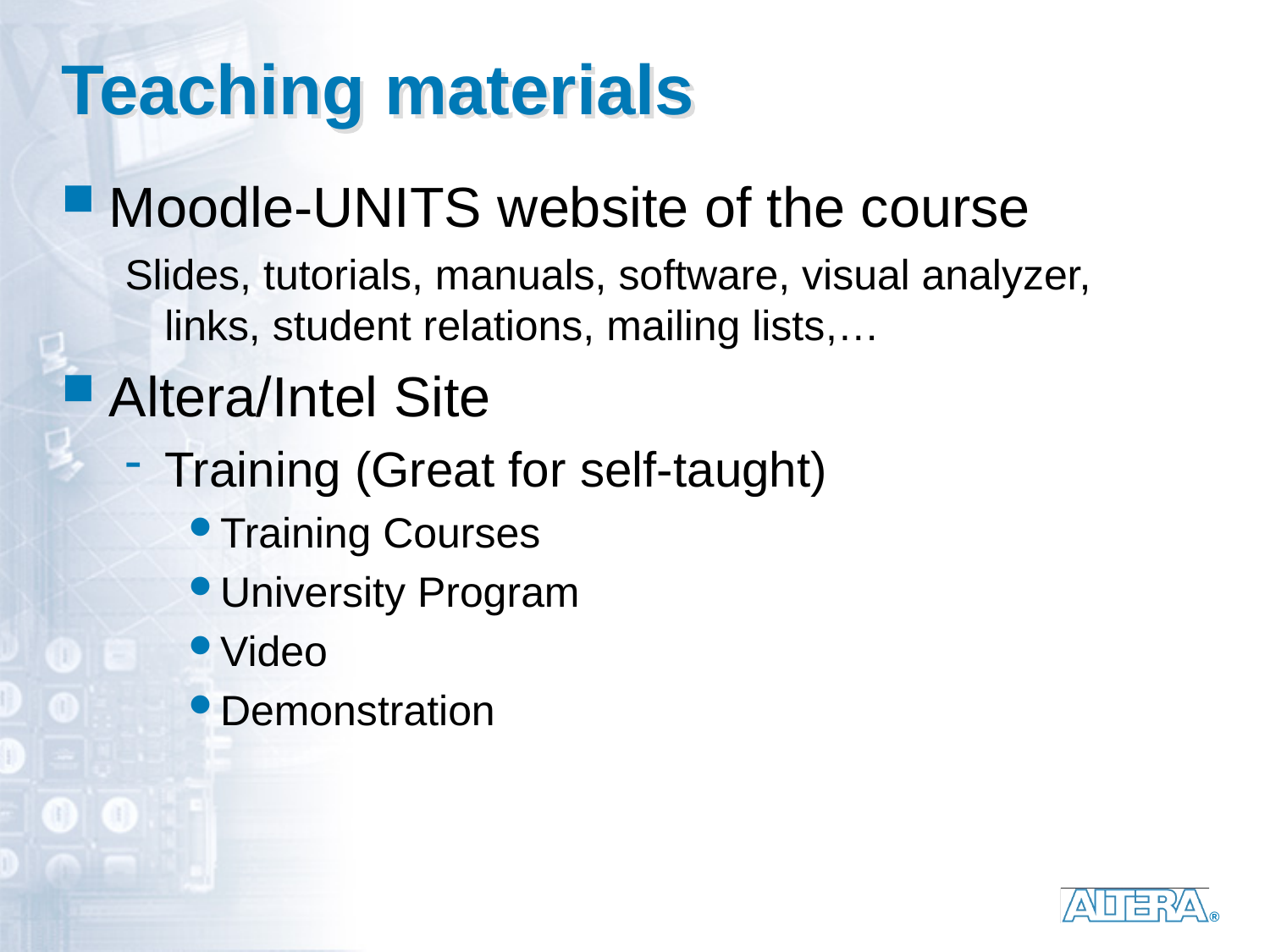

# Teaching materials
Moodle-UNITS website of the course
Slides, tutorials, manuals, software, visual analyzer, links, student relations, mailing lists,…
Altera/Intel Site
Training (Great for self-taught)
Training Courses
University Program
Video
Demonstration